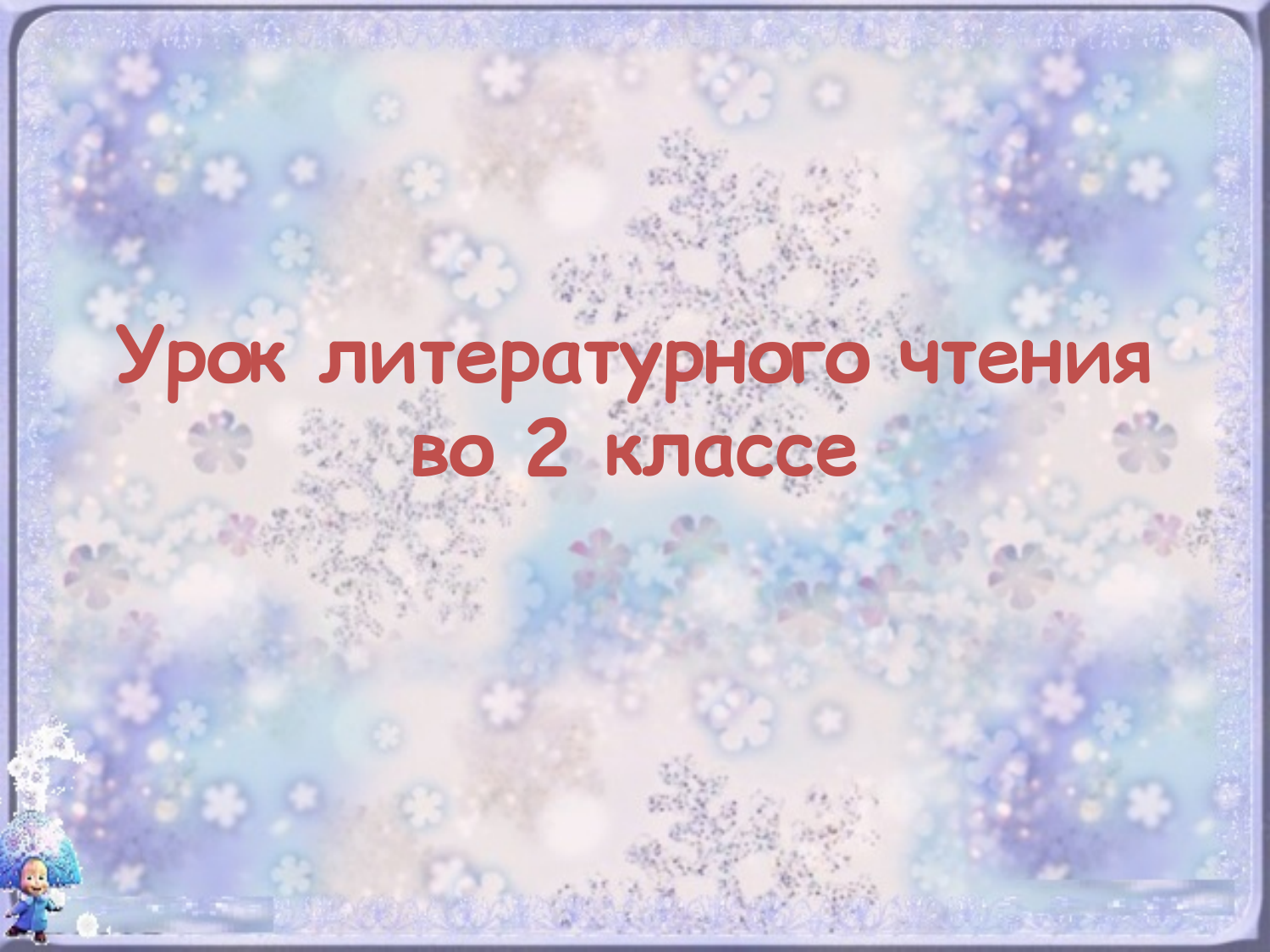

# Урок литературного чтения во 2 классе